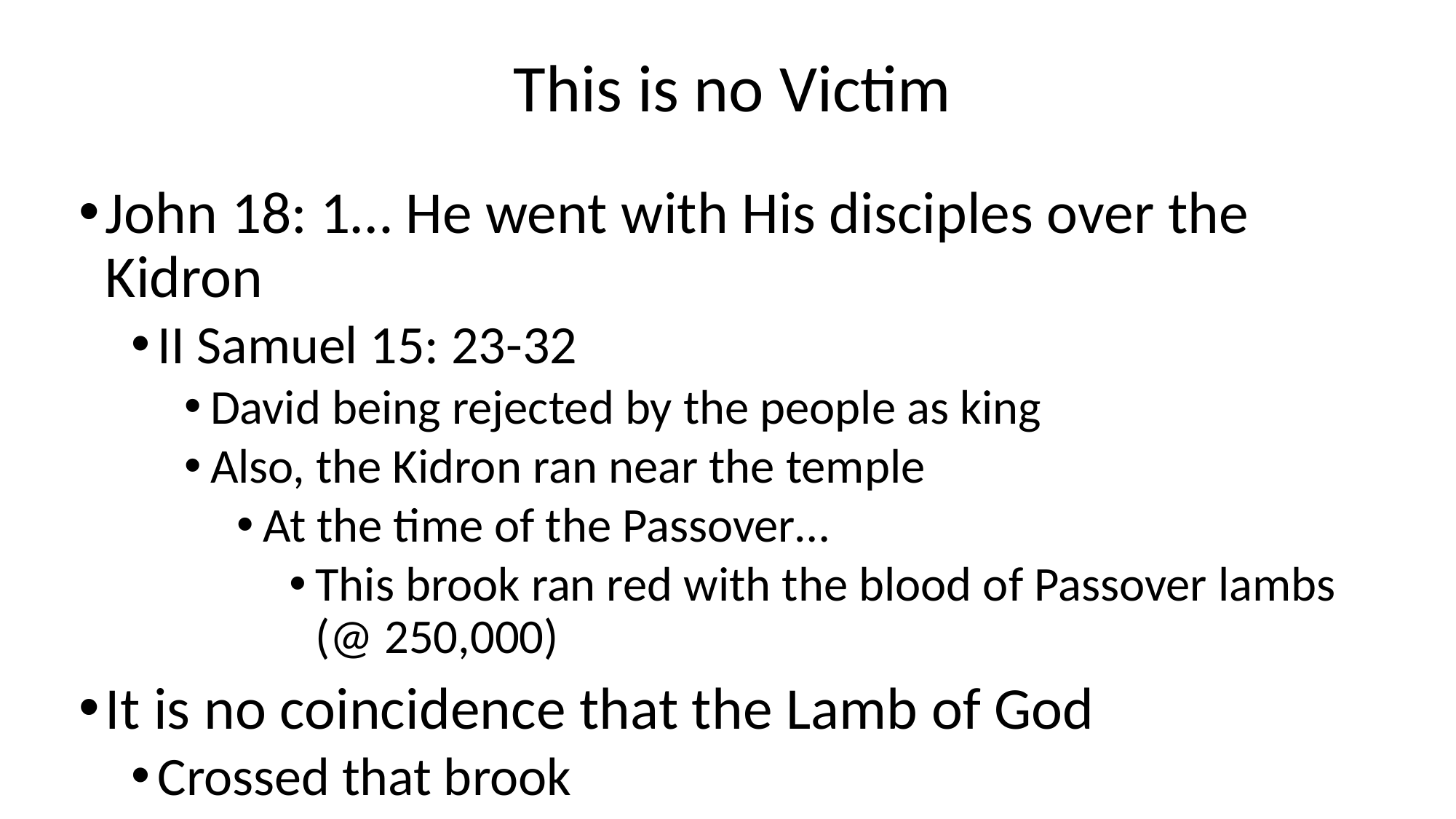

# This is no Victim
John 18: 1… He went with His disciples over the Kidron
II Samuel 15: 23-32
David being rejected by the people as king
Also, the Kidron ran near the temple
At the time of the Passover…
This brook ran red with the blood of Passover lambs (@ 250,000)
It is no coincidence that the Lamb of God
Crossed that brook